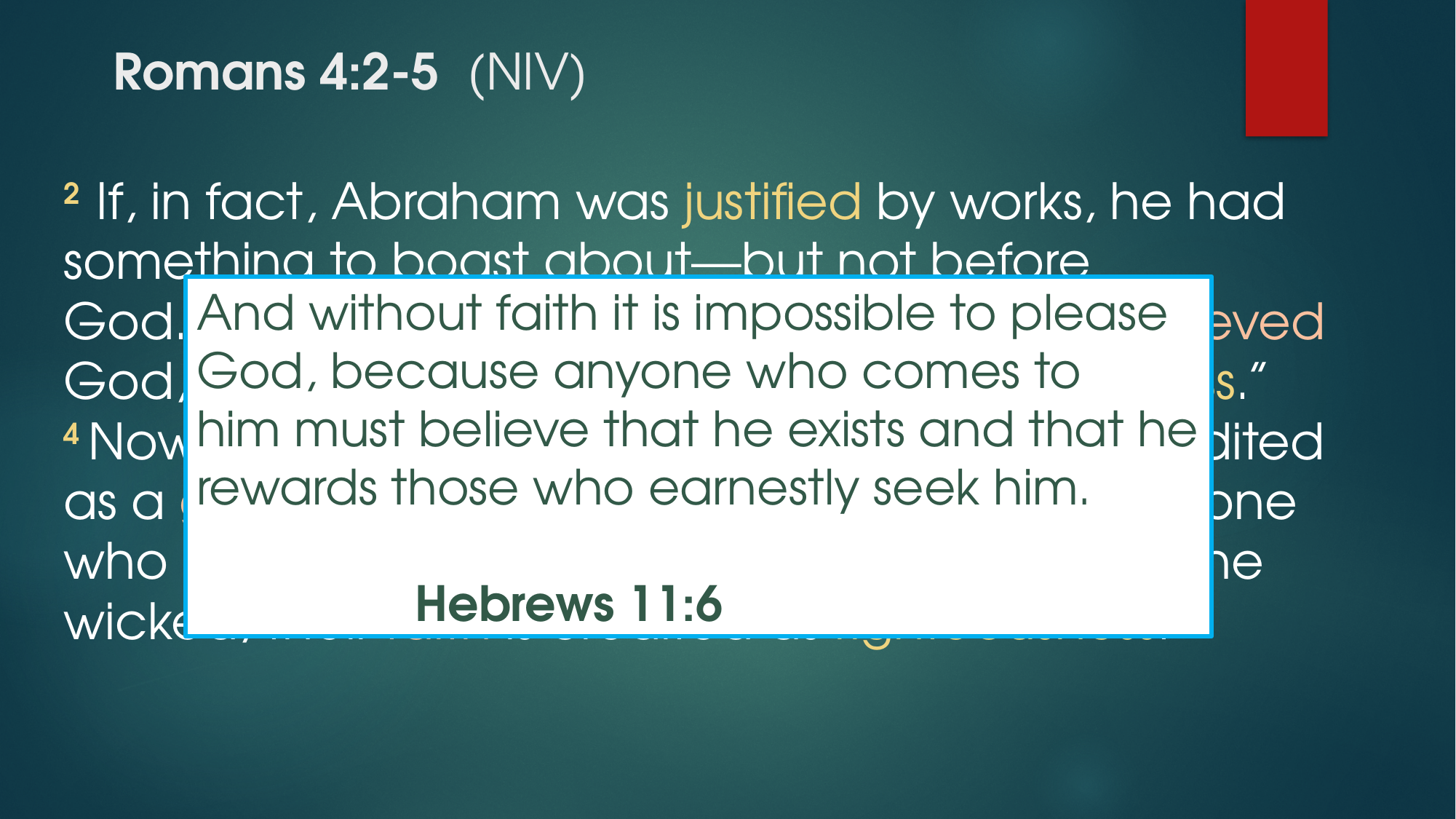

Romans 4:2-5  (NIV)
2  If, in fact, Abraham was justified by works, he had something to boast about—but not before God. 3 What does Scripture say? “Abraham believed God, and it was credited to him as righteousness.” 4 Now to the one who works, wages are not credited as a gift but as an obligation. 5 However, to the one who does not work but trusts God who justifies the wicked, their faith is credited as righteousness.
And without faith it is impossible to please God, because anyone who comes to him must believe that he exists and that he rewards those who earnestly seek him.
		   									Hebrews 11:6